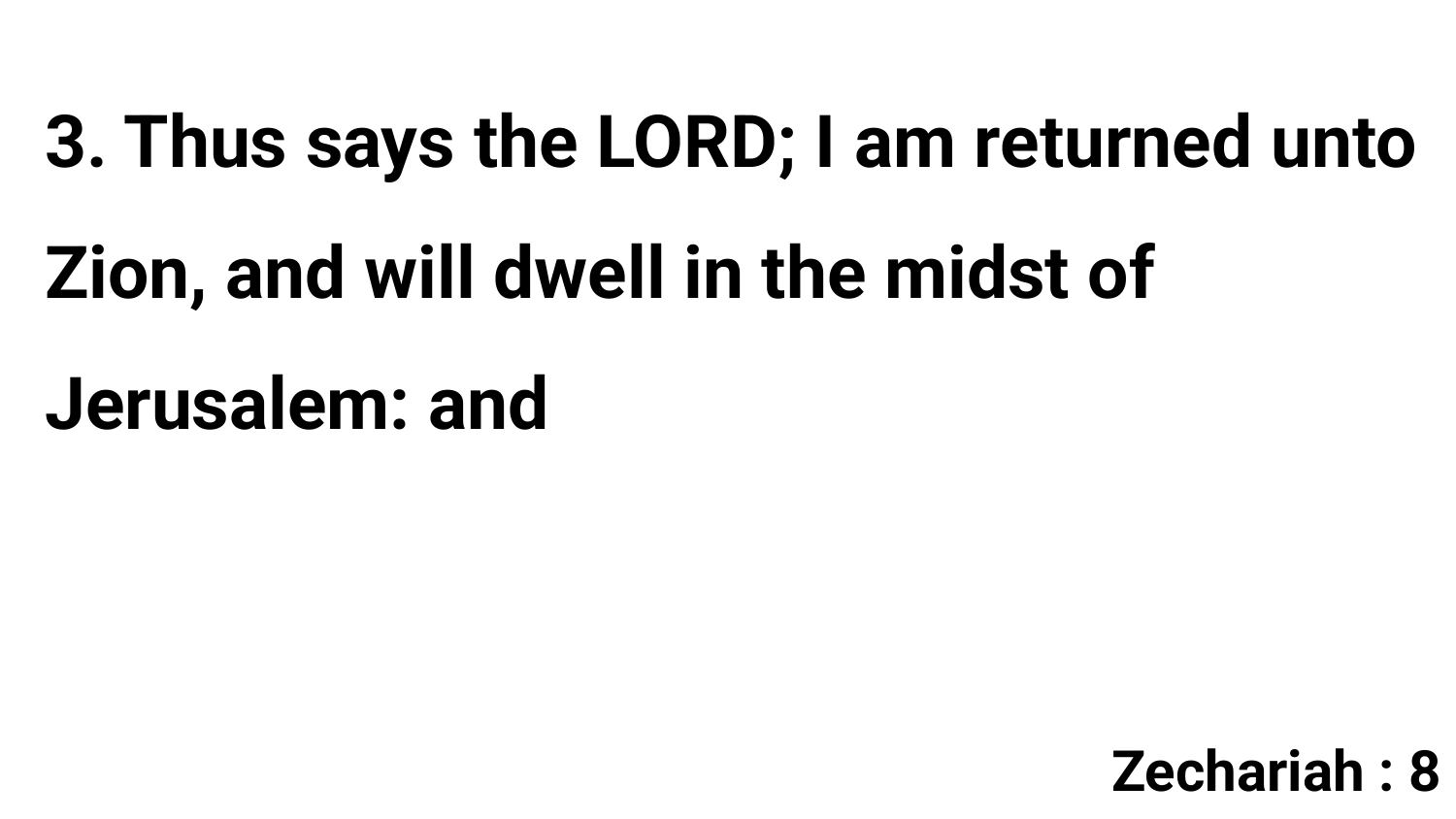

3. Thus says the LORD; I am returned unto Zion, and will dwell in the midst of Jerusalem: and
Zechariah : 8